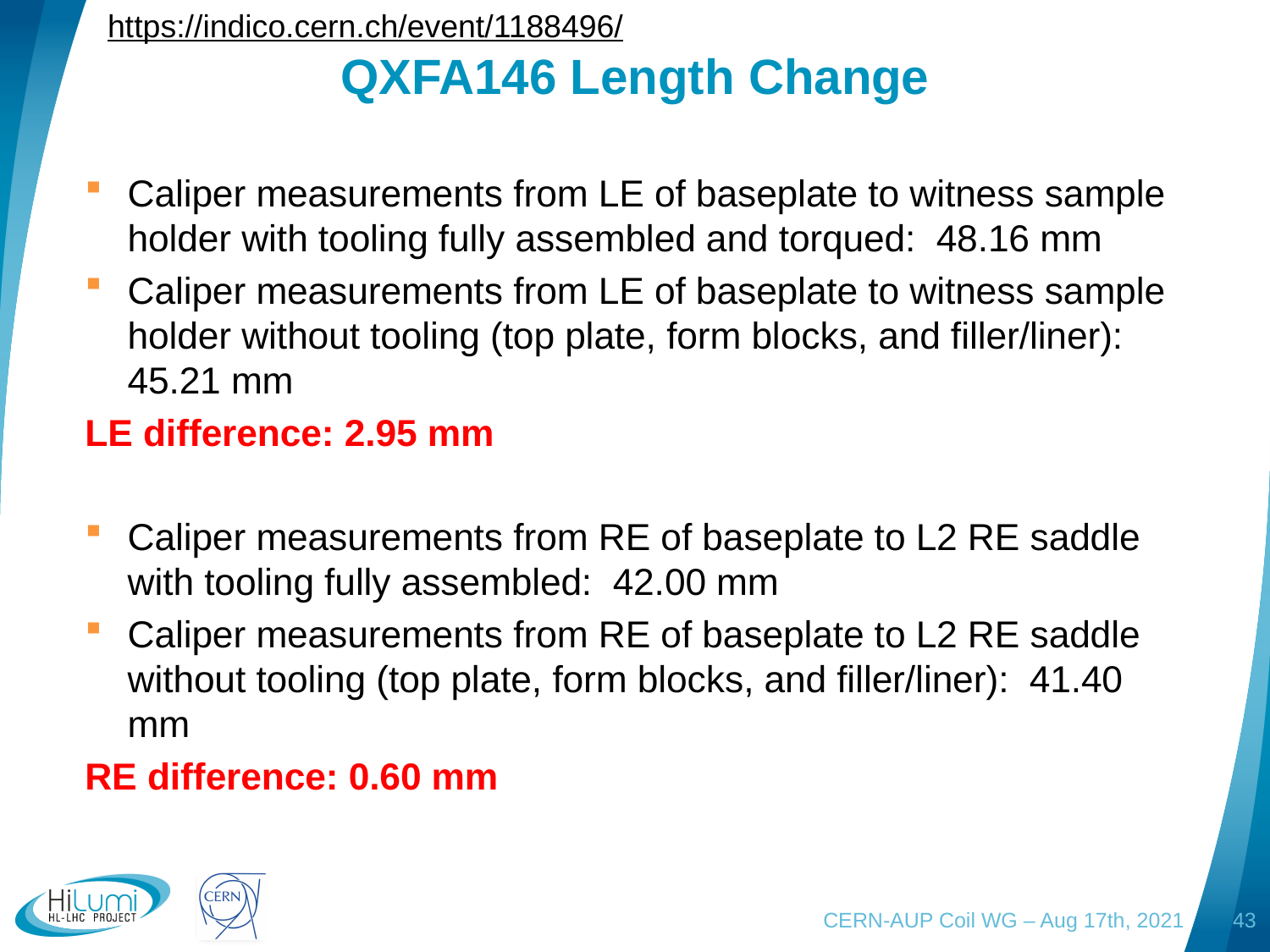

https://indico.cern.ch/event/1188496/
# QXFA146 Length Change
Caliper measurements from LE of baseplate to witness sample holder with tooling fully assembled and torqued:  48.16 mm
Caliper measurements from LE of baseplate to witness sample holder without tooling (top plate, form blocks, and filler/liner):  45.21 mm
LE difference: 2.95 mm

Caliper measurements from RE of baseplate to L2 RE saddle with tooling fully assembled:  42.00 mm
Caliper measurements from RE of baseplate to L2 RE saddle without tooling (top plate, form blocks, and filler/liner):  41.40 mm
RE difference: 0.60 mm

CERN-AUP Coil WG – Aug 17th, 2021
43